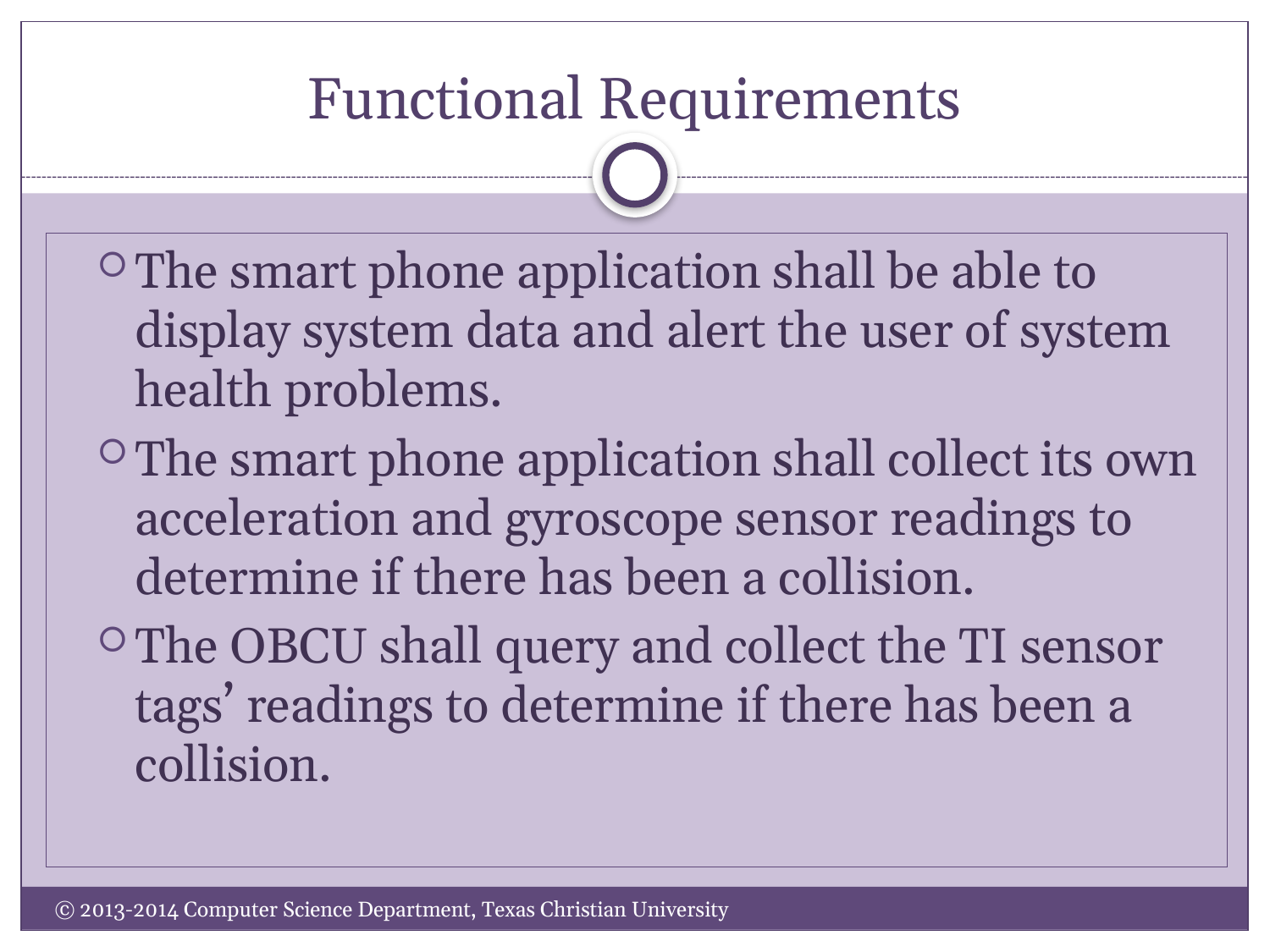

# Functional Requirements
The smart phone application shall be able to display system data and alert the user of system health problems.
The smart phone application shall collect its own acceleration and gyroscope sensor readings to determine if there has been a collision.
The OBCU shall query and collect the TI sensor tags’ readings to determine if there has been a collision.
© 2013-2014 Computer Science Department, Texas Christian University